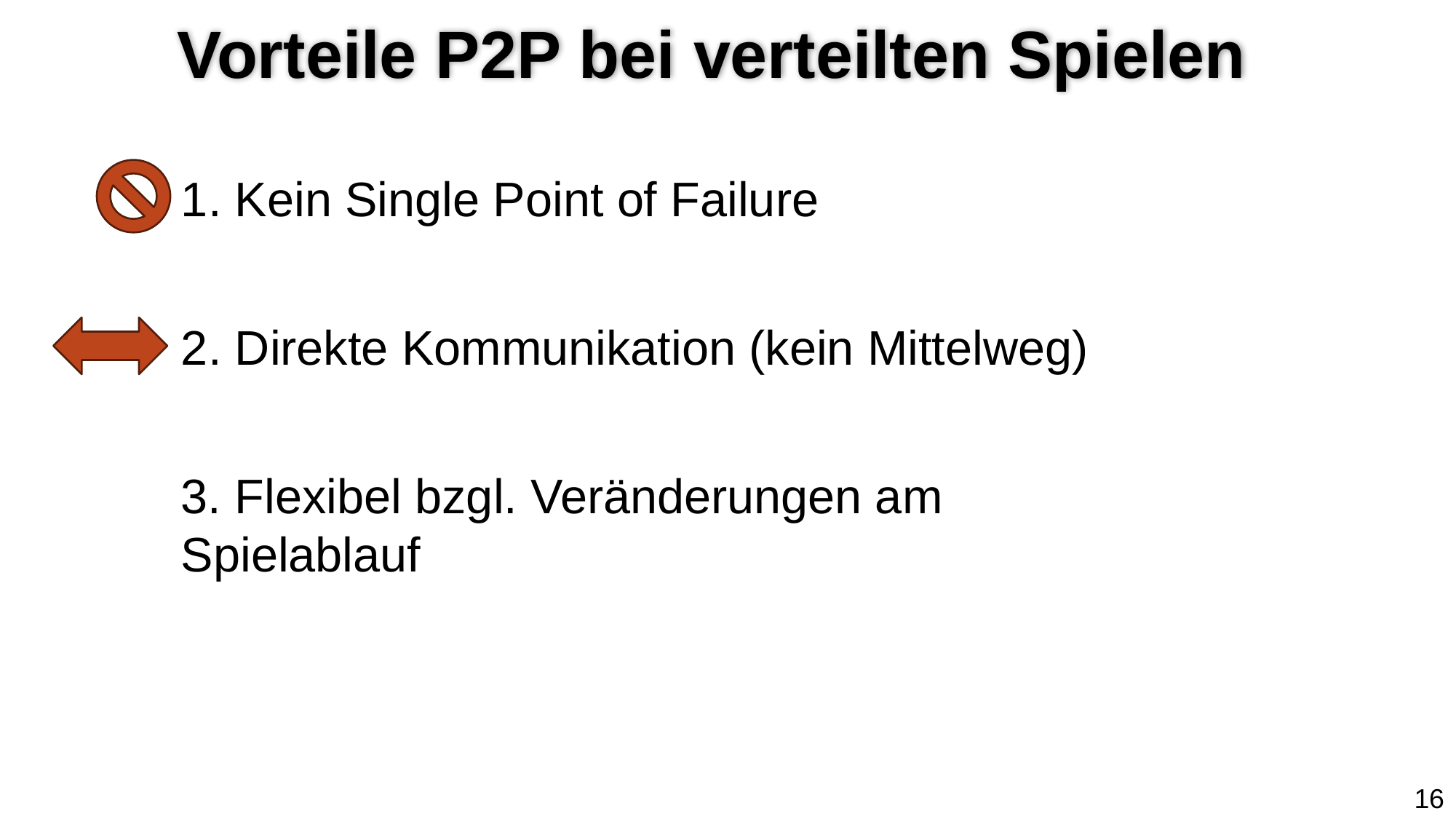

# Vorteile P2P bei verteilten Spielen

1. Kein Single Point of Failure
2. Direkte Kommunikation (kein Mittelweg)

3. Flexibel bzgl. Veränderungen am Spielablauf
16